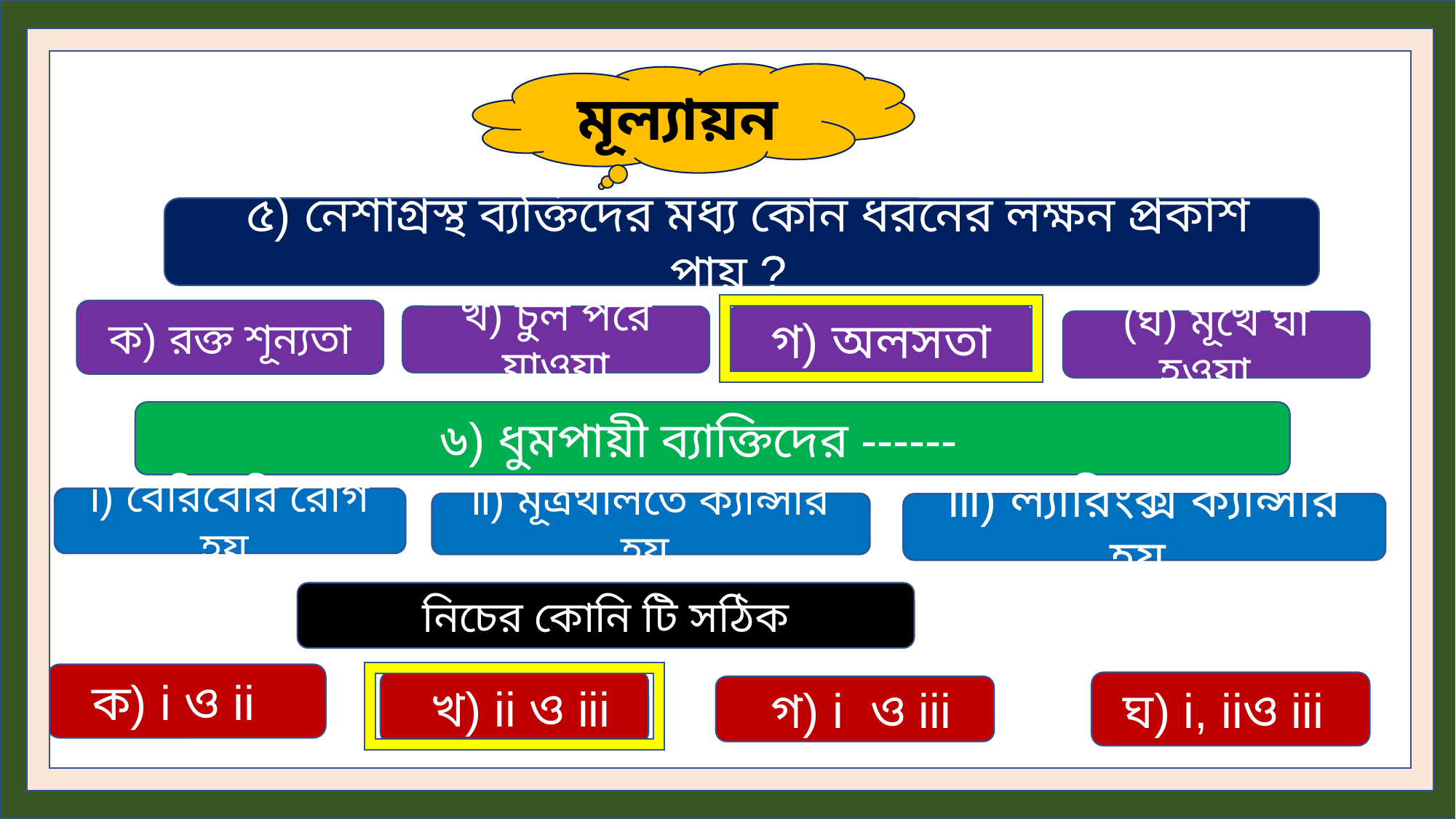

মূল্যায়ন
 ৫) নেশাগ্রস্থ ব্যক্তিদের মধ্য কোন ধরনের লক্ষন প্রকাশ পায় ?

ক) রক্ত শূন্যতা
খ) চুল পরে যাওয়া
গ) অলসতা
(ঘ) মূখে ঘা হওয়া
৬) ধুমপায়ী ব্যাক্তিদের ------
i) বেরিবেরি রোগ হয়
ii) মূত্রথলিতে ক্যান্সার হয়
iii) ল্যারিংক্স ক্যান্সার হয়
 নিচের কোনি টি সঠিক

ক) i ও ii
 খ) ii ও iii
 ঘ) i, iiও iii
 গ) i  ও iii